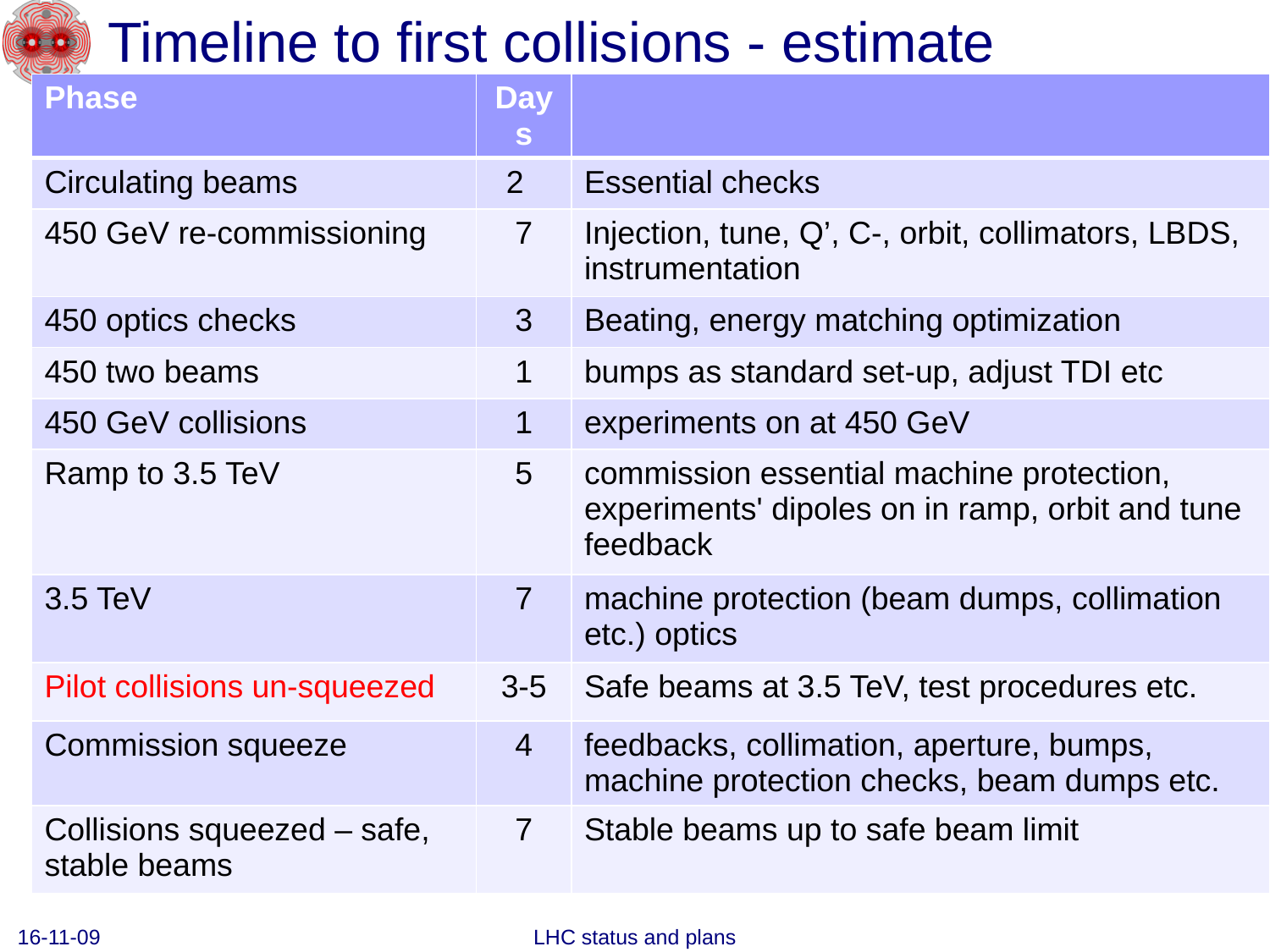

# Timeline to first collisions - estimate
| Phase | Days |  |
| --- | --- | --- |
| Circulating beams | 2 | Essential checks |
| 450 GeV re-commissioning | 7 | Injection, tune, Q’, C-, orbit, collimators, LBDS, instrumentation |
| 450 optics checks | 3 | Beating, energy matching optimization |
| 450 two beams | 1 | bumps as standard set-up, adjust TDI etc |
| 450 GeV collisions | 1 | experiments on at 450 GeV |
| Ramp to 3.5 TeV | 5 | commission essential machine protection, experiments' dipoles on in ramp, orbit and tune feedback |
| 3.5 TeV | 7 | machine protection (beam dumps, collimation etc.) optics |
| Pilot collisions un-squeezed | 3-5 | Safe beams at 3.5 TeV, test procedures etc. |
| Commission squeeze | 4 | feedbacks, collimation, aperture, bumps, machine protection checks, beam dumps etc. |
| Collisions squeezed – safe, stable beams | 7 | Stable beams up to safe beam limit |
16-11-09
LHC status and plans